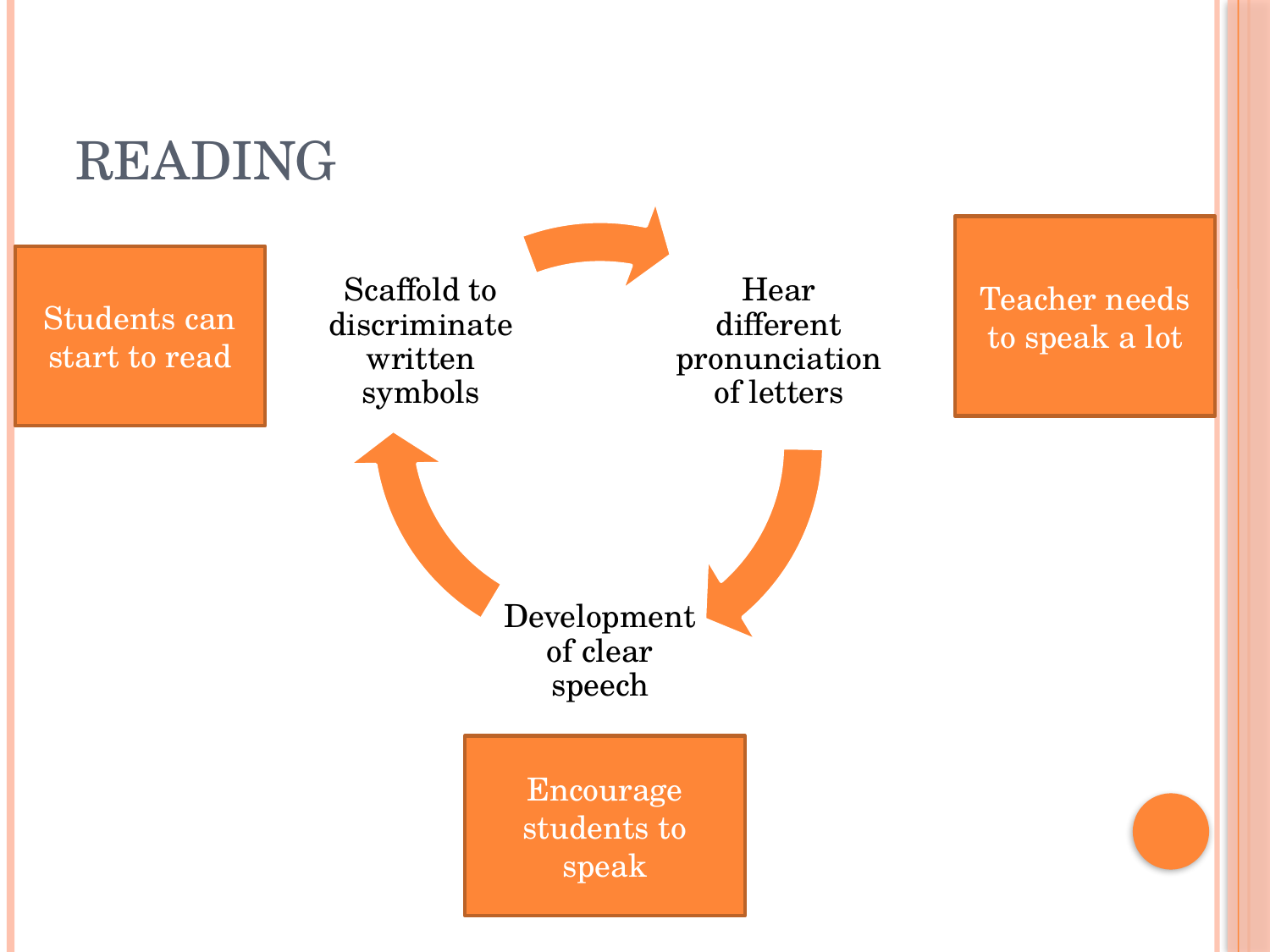

# Reading
Hear different pronunciation of letters
Development of clear speech
Scaffold to discriminate written symbols
Teacher needs to speak a lot

Students can start to read
Encourage students to speak